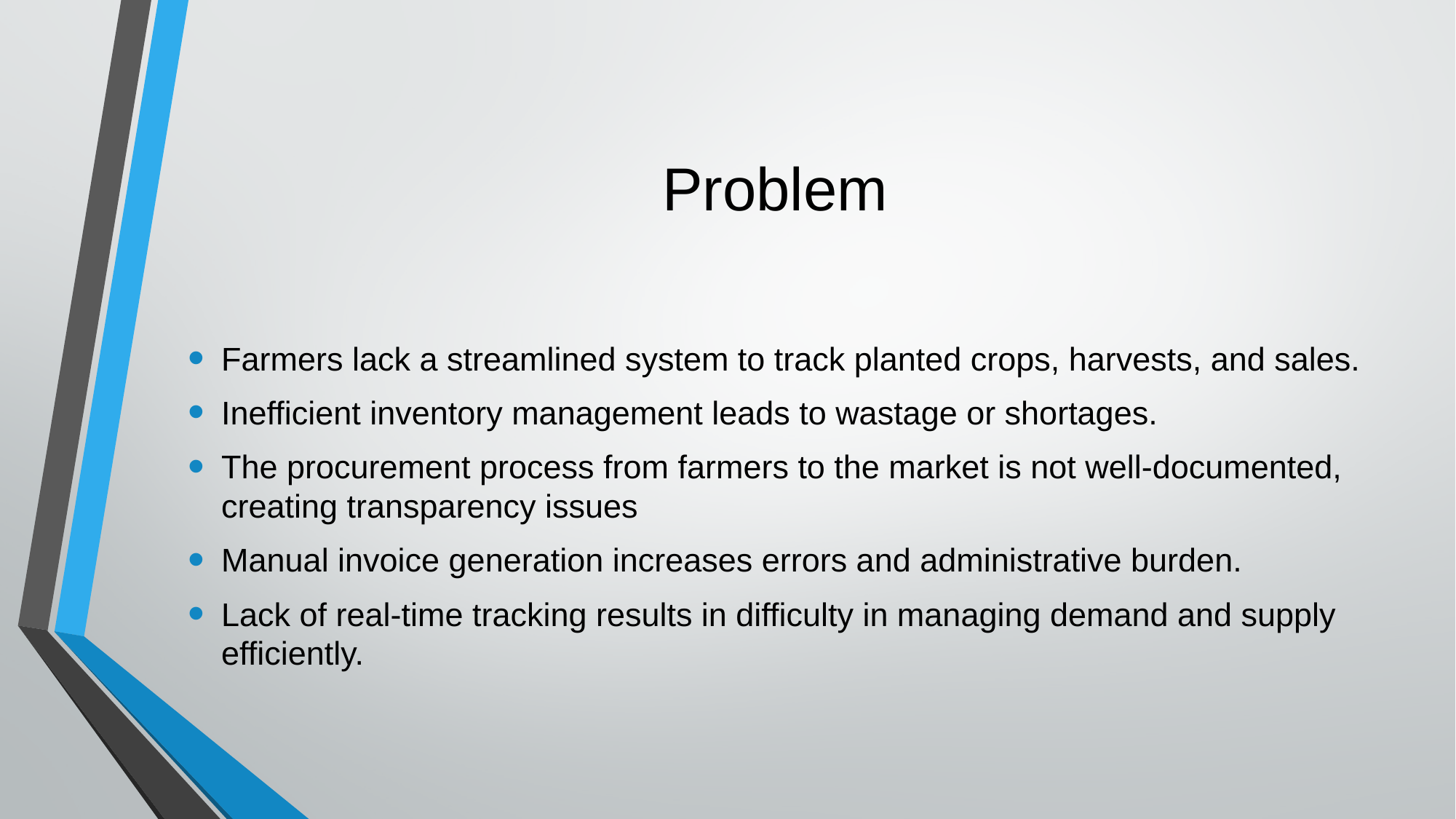

# Problem
Farmers lack a streamlined system to track planted crops, harvests, and sales.
Inefficient inventory management leads to wastage or shortages.
The procurement process from farmers to the market is not well-documented, creating transparency issues
Manual invoice generation increases errors and administrative burden.
Lack of real-time tracking results in difficulty in managing demand and supply efficiently.